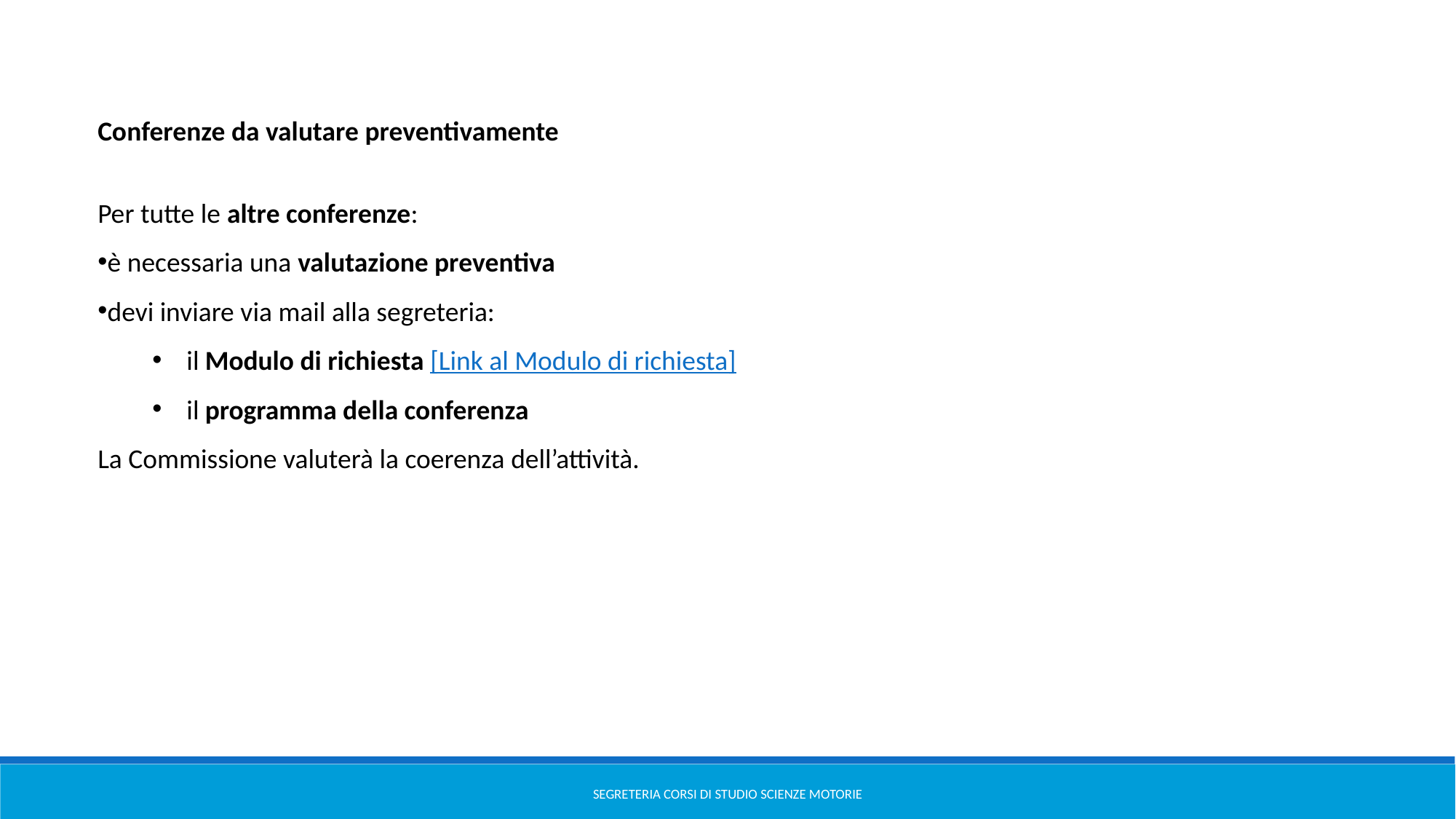

Conferenze da valutare preventivamente

Per tutte le altre conferenze:
è necessaria una valutazione preventiva
devi inviare via mail alla segreteria:
il Modulo di richiesta [Link al Modulo di richiesta]
il programma della conferenza
La Commissione valuterà la coerenza dell’attività.

Segreteria Corsi di Studio Scienze Motorie